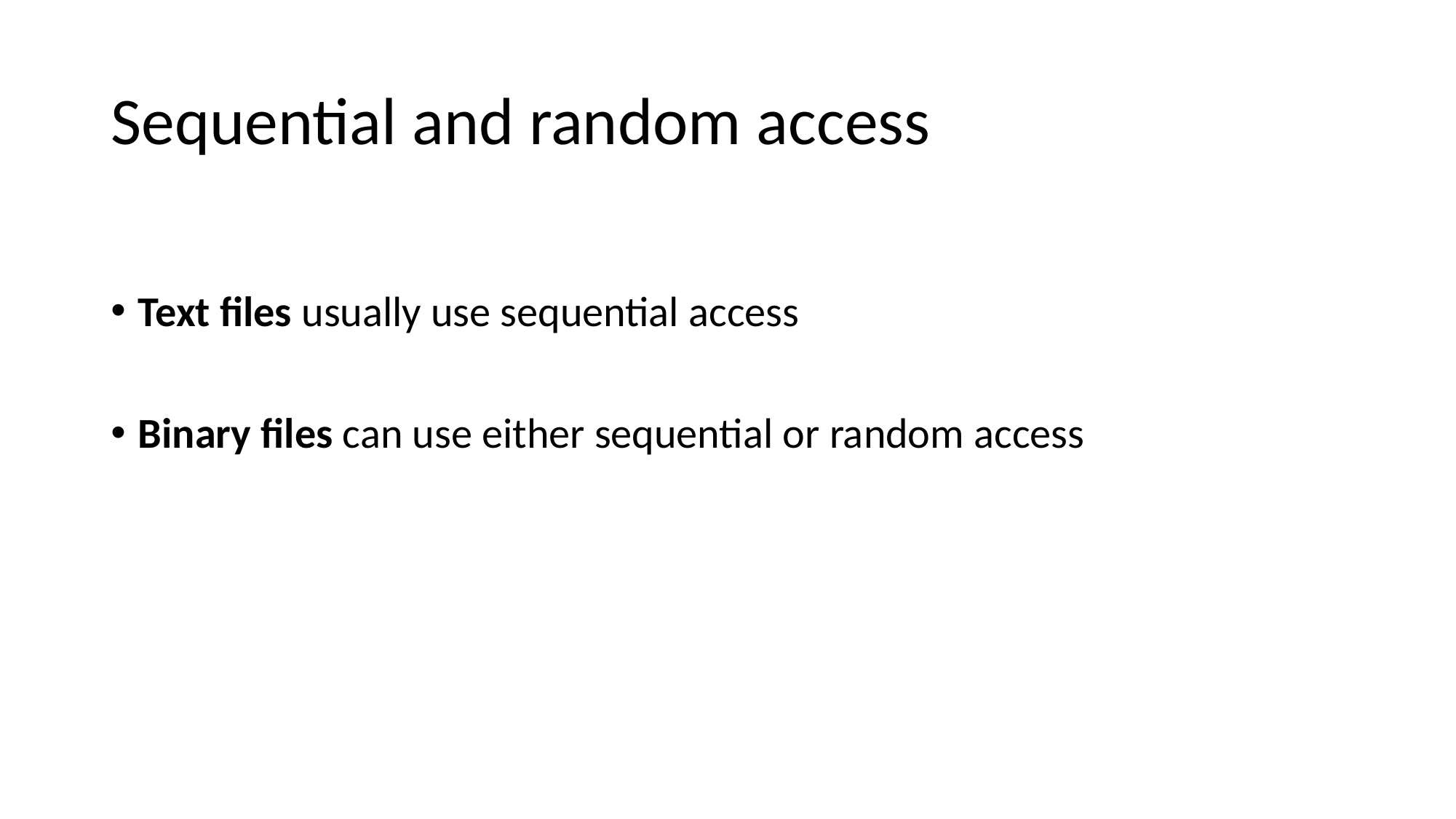

# Sequential and random access

Text files usually use sequential access

Binary files can use either sequential or random access